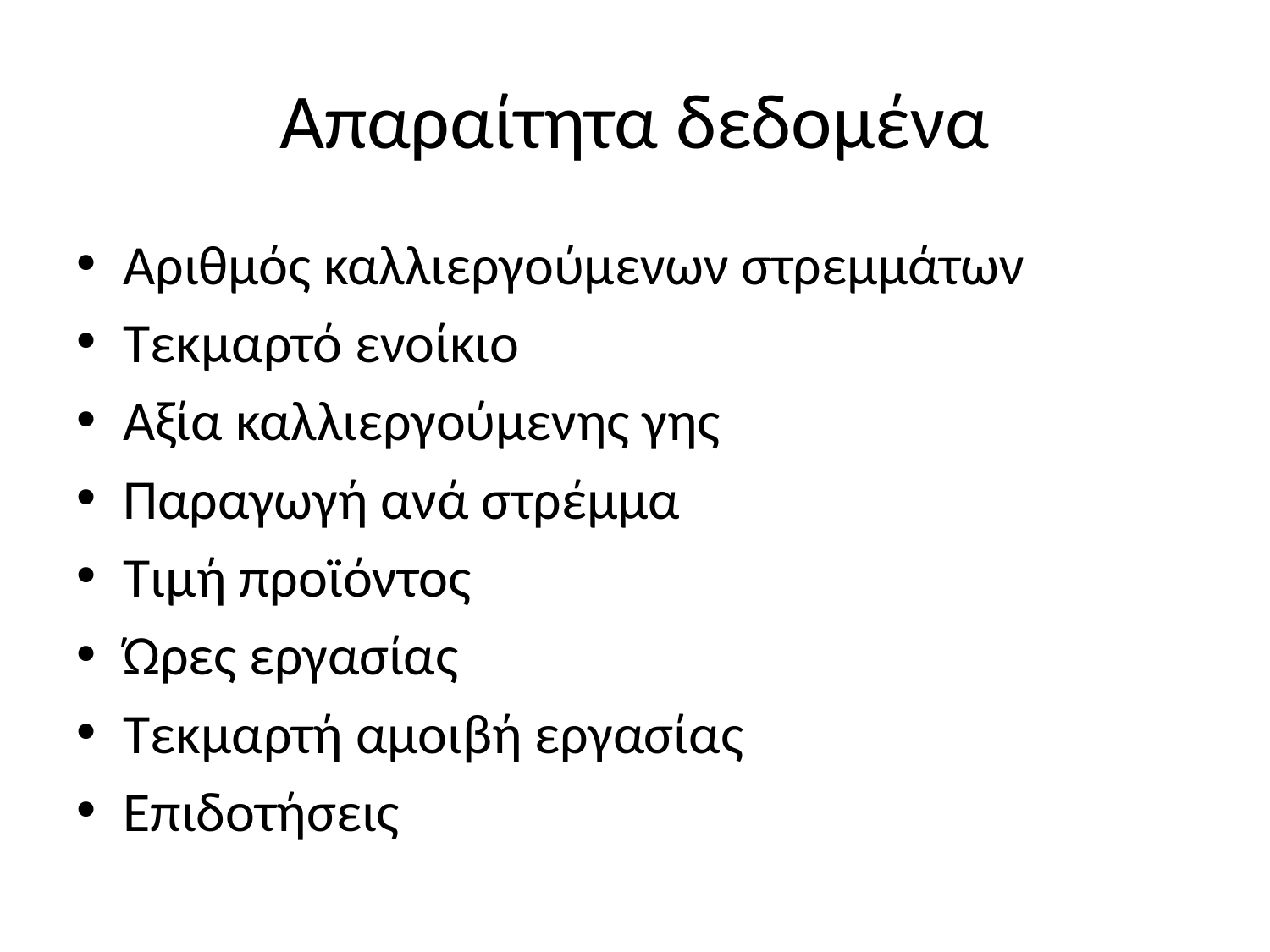

# Απαραίτητα δεδομένα
Αριθμός καλλιεργούμενων στρεμμάτων
Τεκμαρτό ενοίκιο
Αξία καλλιεργούμενης γης
Παραγωγή ανά στρέμμα
Τιμή προϊόντος
Ώρες εργασίας
Τεκμαρτή αμοιβή εργασίας
Επιδοτήσεις